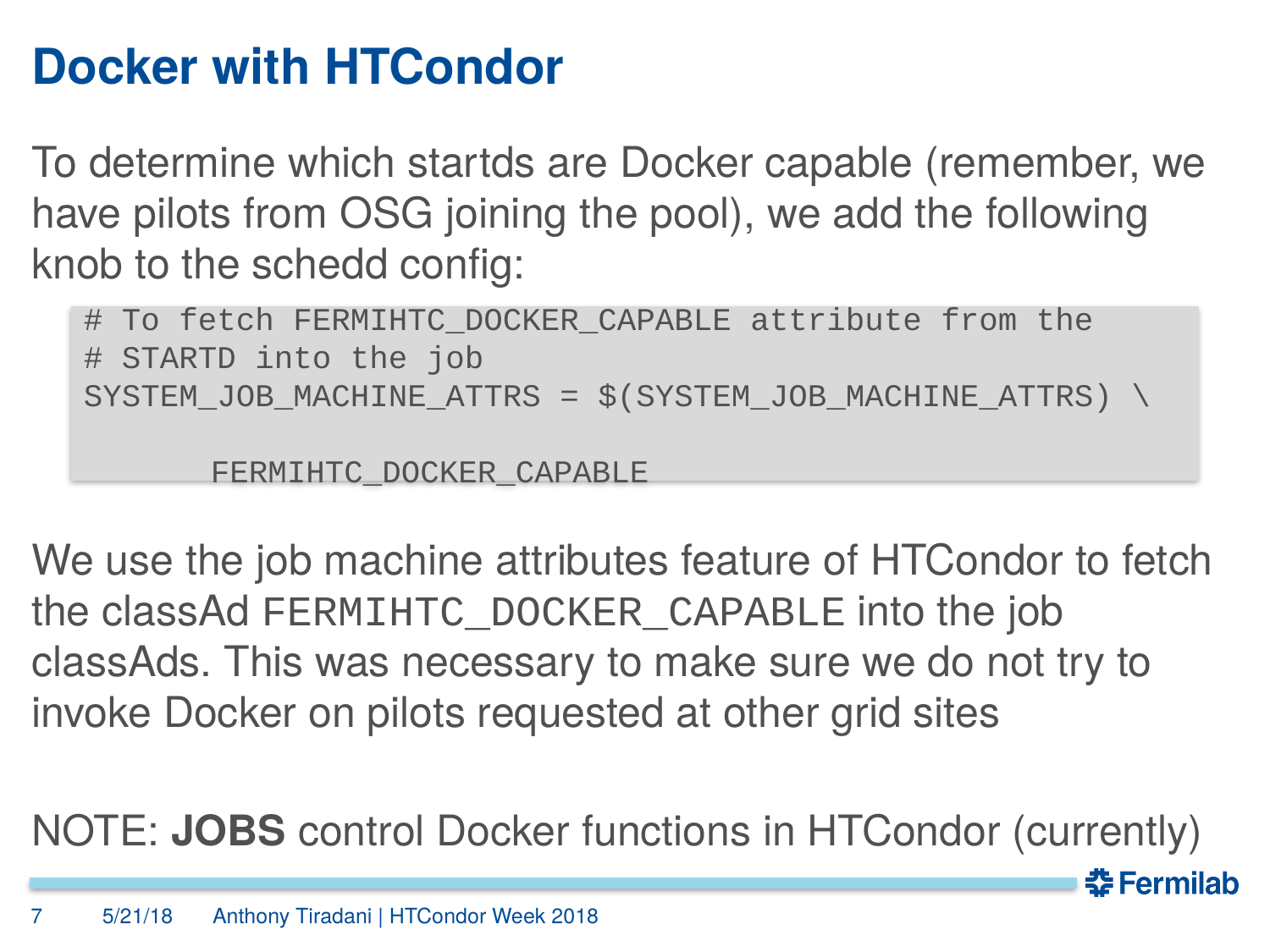

# Docker with HTCondor
To determine which startds are Docker capable (remember, we have pilots from OSG joining the pool), we add the following knob to the schedd config:

We use the job machine attributes feature of HTCondor to fetch the classAd FERMIHTC_DOCKER_CAPABLE into the job classAds. This was necessary to make sure we do not try to invoke Docker on pilots requested at other grid sites

NOTE: JOBS control Docker functions in HTCondor (currently)
# To fetch FERMIHTC_DOCKER_CAPABLE attribute from the
# STARTD into the job
SYSTEM_JOB_MACHINE_ATTRS = $(SYSTEM_JOB_MACHINE_ATTRS) \
									FERMIHTC_DOCKER_CAPABLE
7
5/21/18
Anthony Tiradani | HTCondor Week 2018